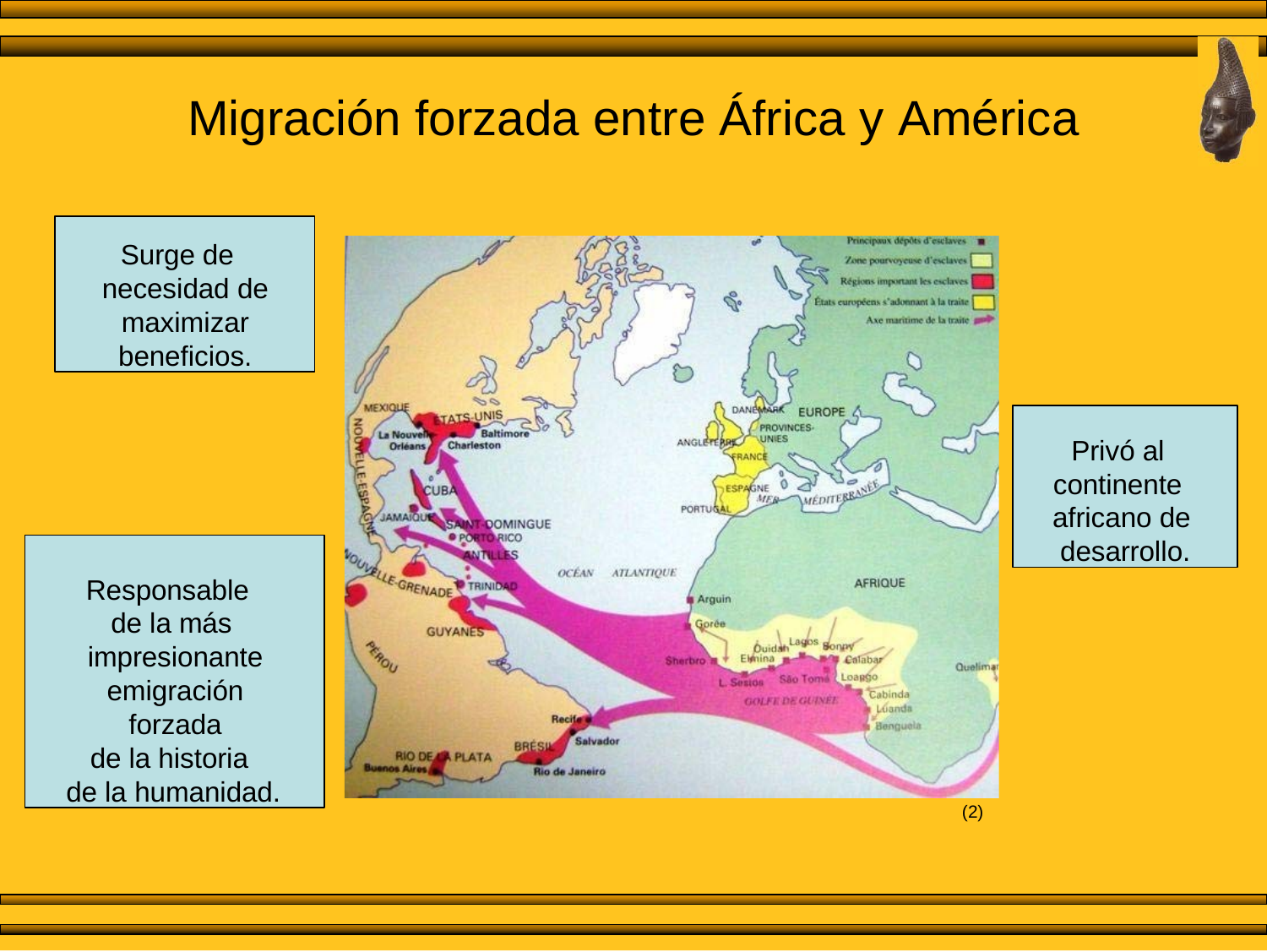

# Migración forzada entre África y América
Surge de  necesidad de  maximizar  beneficios.

Privó al  continente  africano de  desarrollo.

Responsable  de la más  impresionante  emigración  forzada
de la historia  de la humanidad.
(2)